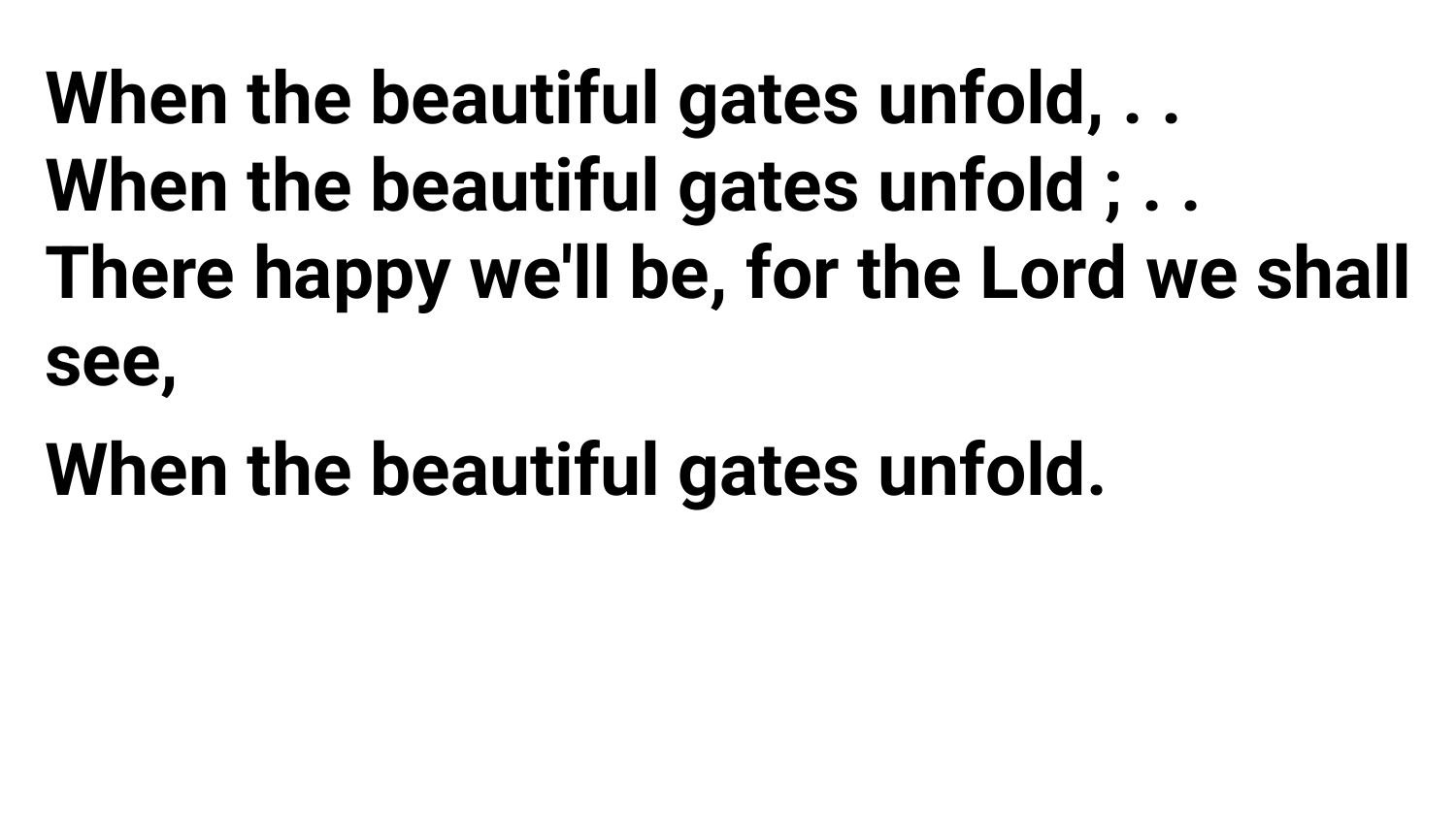

When the beautiful gates unfold, . .
When the beautiful gates unfold ; . .
There happy we'll be, for the Lord we shall see,
When the beautiful gates unfold.